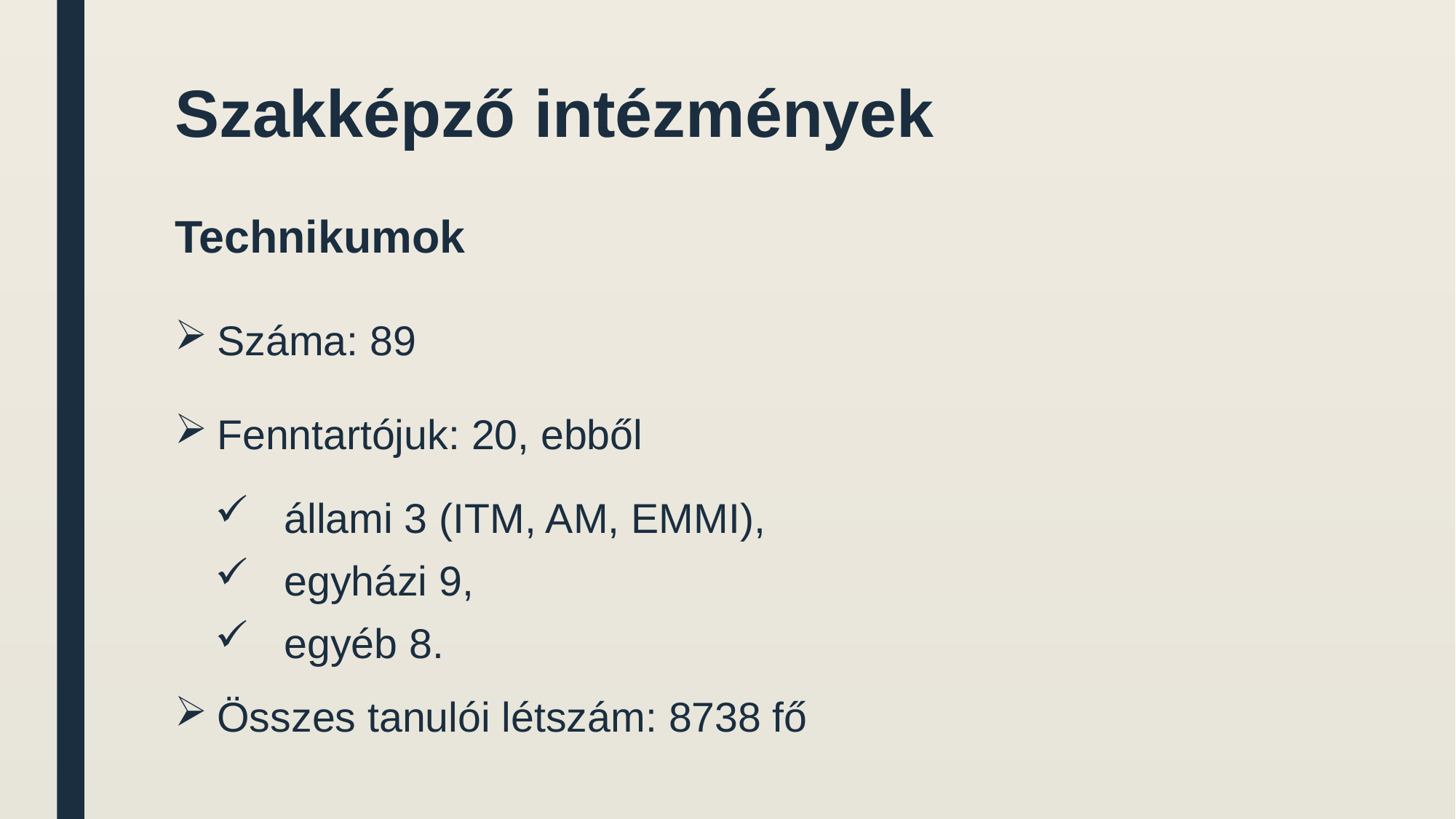

# Szakképző intézmények
Technikumok
Száma: 89
Fenntartójuk: 20, ebből
állami 3 (ITM, AM, EMMI),
egyházi 9,
egyéb 8.
Összes tanulói létszám: 8738 fő